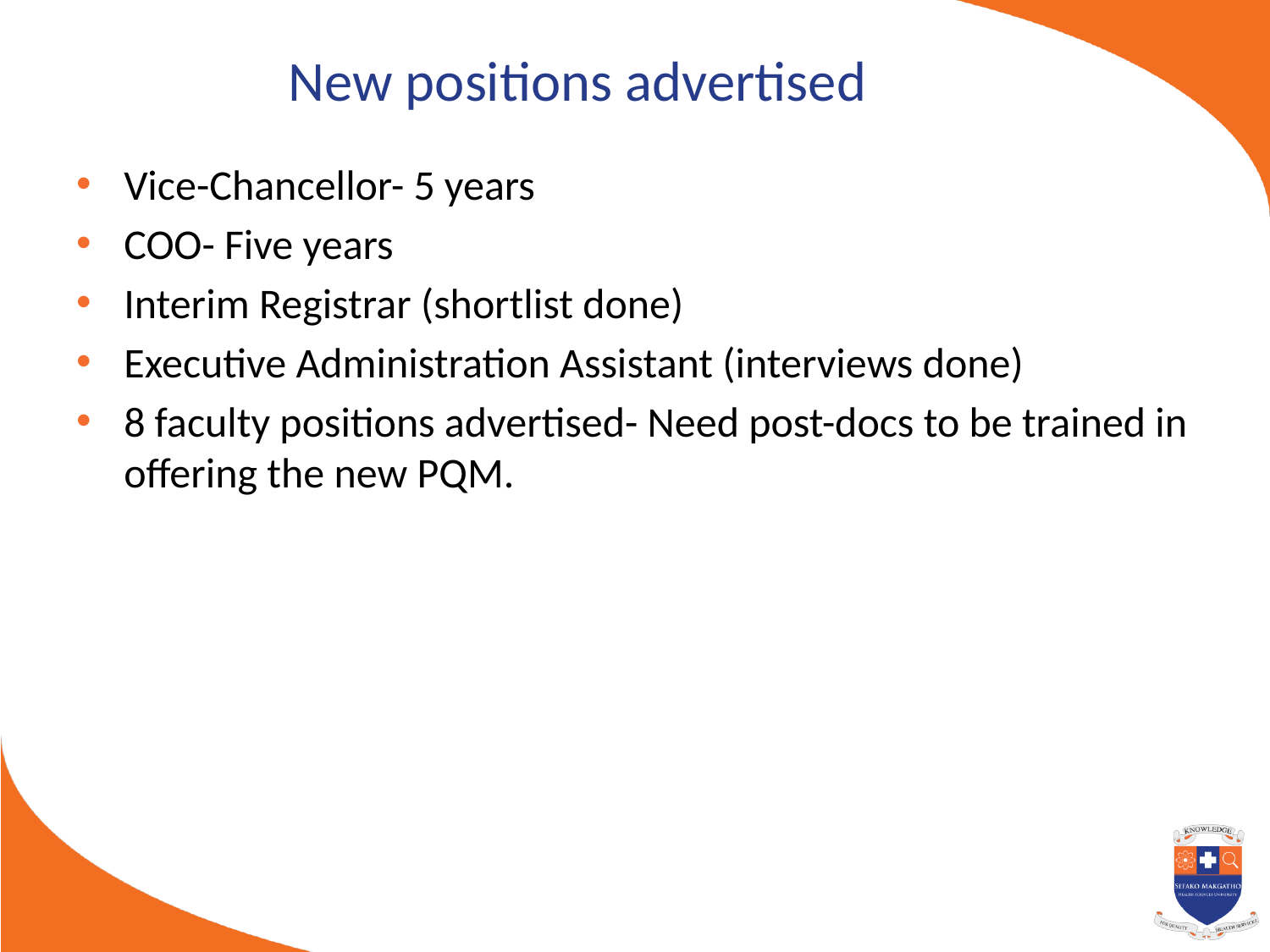

# New positions advertised
Vice-Chancellor- 5 years
COO- Five years
Interim Registrar (shortlist done)
Executive Administration Assistant (interviews done)
8 faculty positions advertised- Need post-docs to be trained in offering the new PQM.